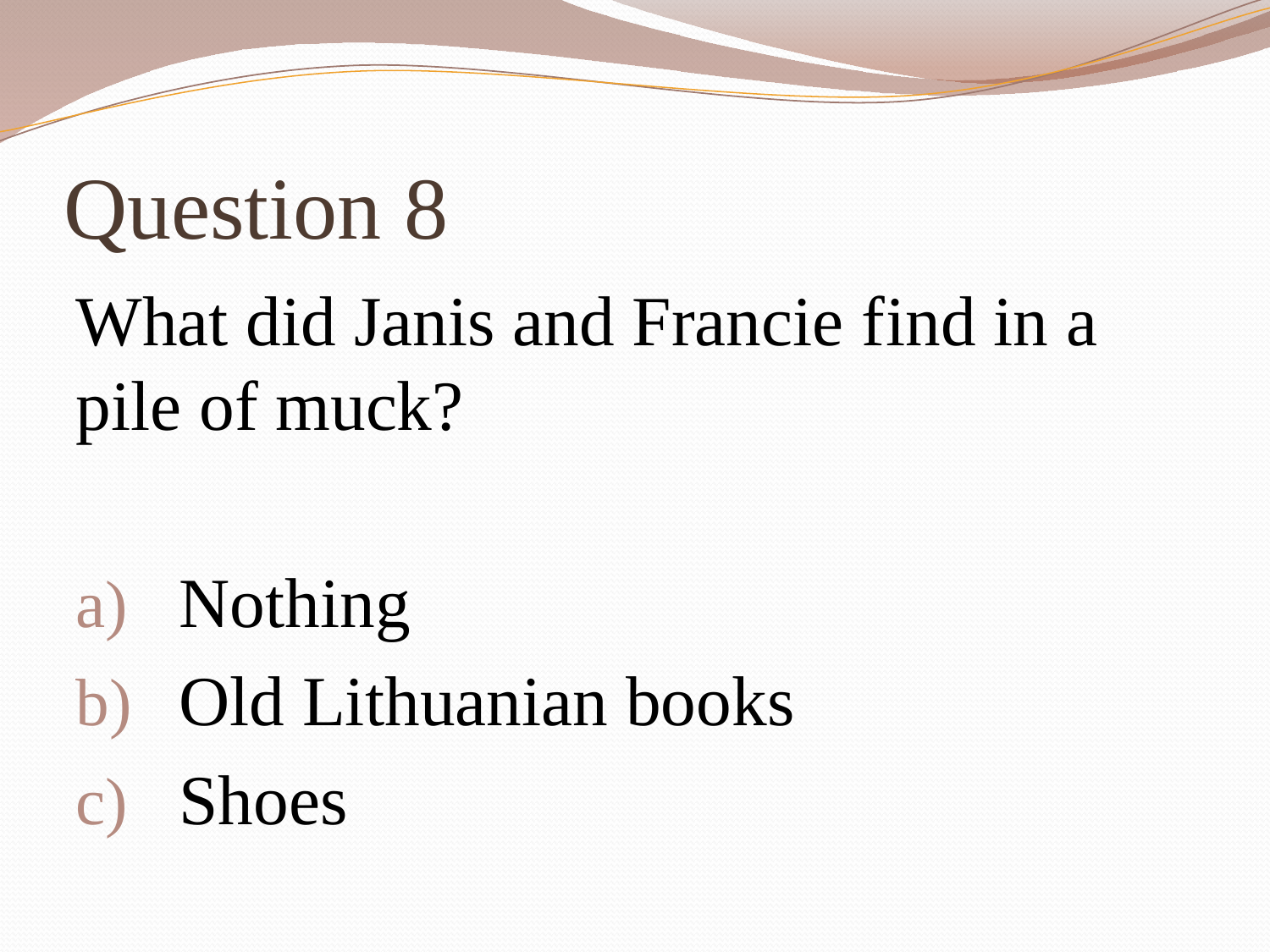

# Question 8
What did Janis and Francie find in a pile of muck?

Nothing
Old Lithuanian books
Shoes